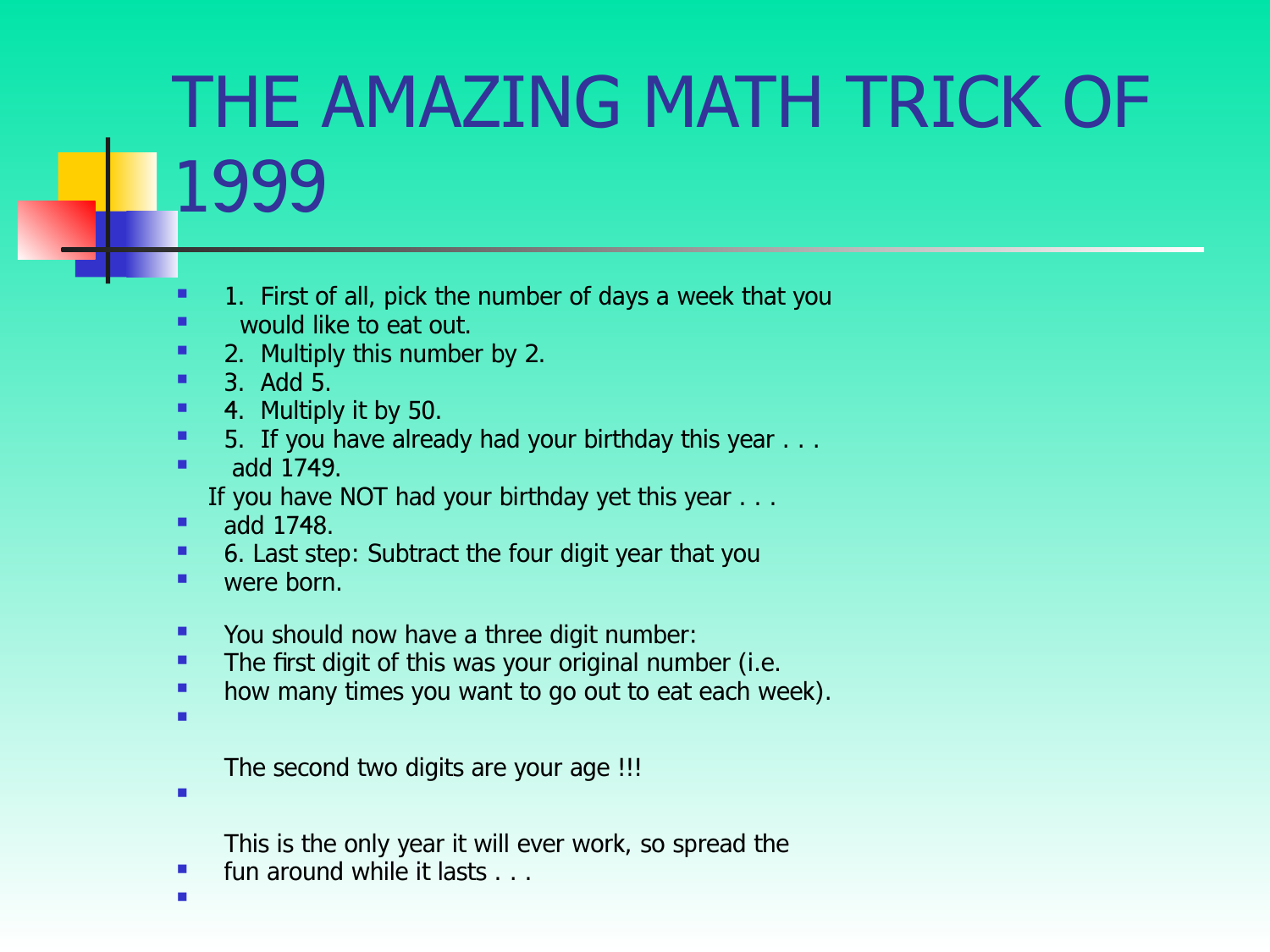

# THE AMAZING MATH TRICK OF 1999
1.  First of all, pick the number of days a week that you
  would like to eat out.
2.  Multiply this number by 2.
3.  Add 5.
4.  Multiply it by 50.
5.  If you have already had your birthday this year . . .
 add 1749.
    If you have NOT had your birthday yet this year . . .
add 1748.
6. Last step: Subtract the four digit year that you
were born.
You should now have a three digit number:
The first digit of this was your original number (i.e.
how many times you want to go out to eat each week).
The second two digits are your age !!!
This is the only year it will ever work, so spread the
fun around while it lasts . . .